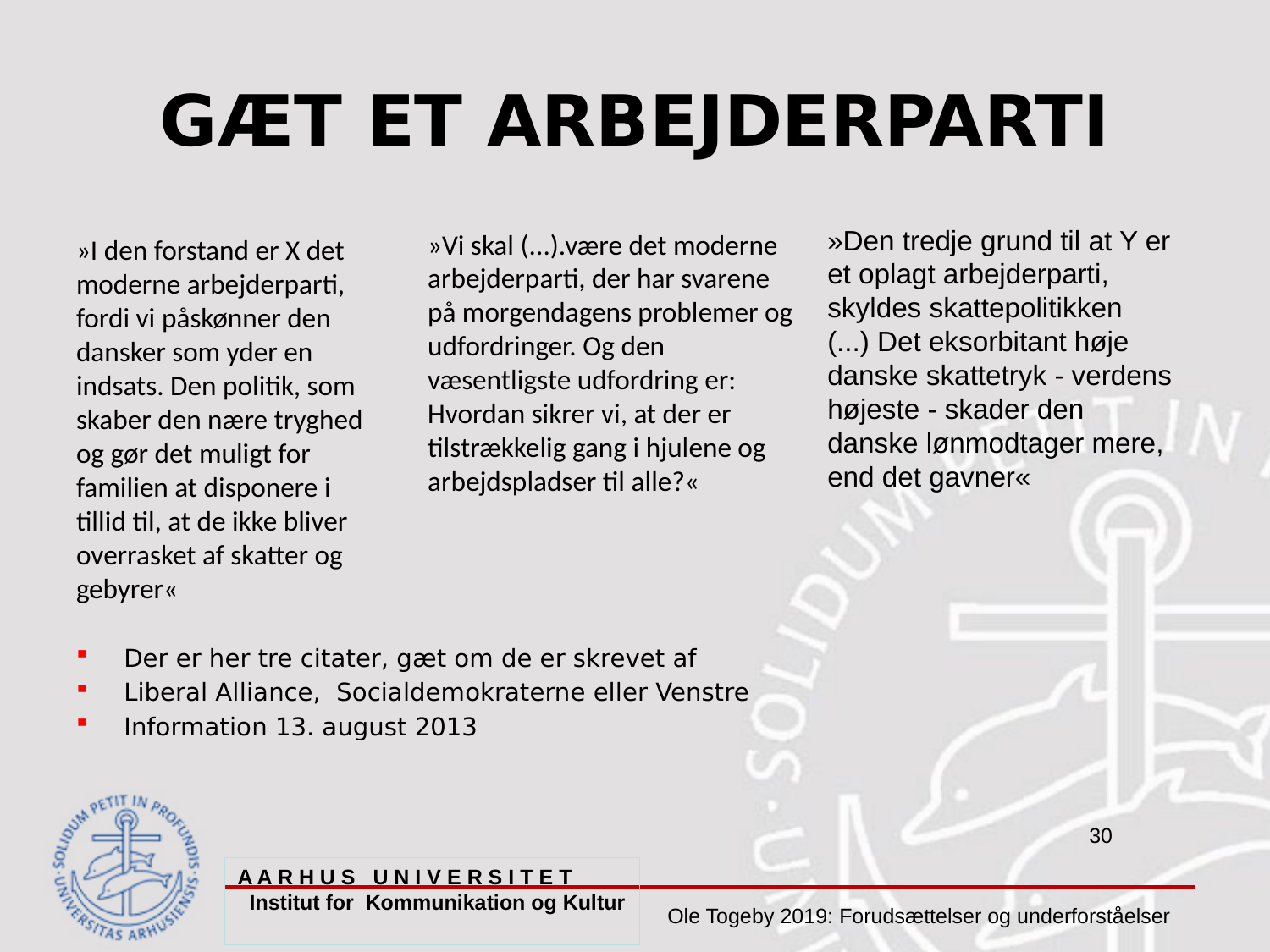

# GÆT ET ARBEJDERPARTI
»Den tredje grund til at Y er et oplagt arbejderparti, skyldes skattepolitikken (...) Det eksorbitant høje danske skattetryk - verdens højeste - skader den danske lønmodtager mere, end det gavner«
»Vi skal (...).være det moderne arbejderparti, der har svarene på morgendagens problemer og udfordringer. Og den væsentligste udfordring er: Hvordan sikrer vi, at der er tilstrækkelig gang i hjulene og arbejdspladser til alle?«
»I den forstand er X det moderne arbejderparti, fordi vi påskønner den dansker som yder en indsats. Den politik, som skaber den nære tryghed og gør det muligt for familien at disponere i tillid til, at de ikke bliver overrasket af skatter og gebyrer«
Der er her tre citater, gæt om de er skrevet af
Liberal Alliance,  Socialdemokraterne eller Venstre
Information 13. august 2013
A A R H U S   U N I V E R S I T E T            Institut for  Kommunikation og Kultur